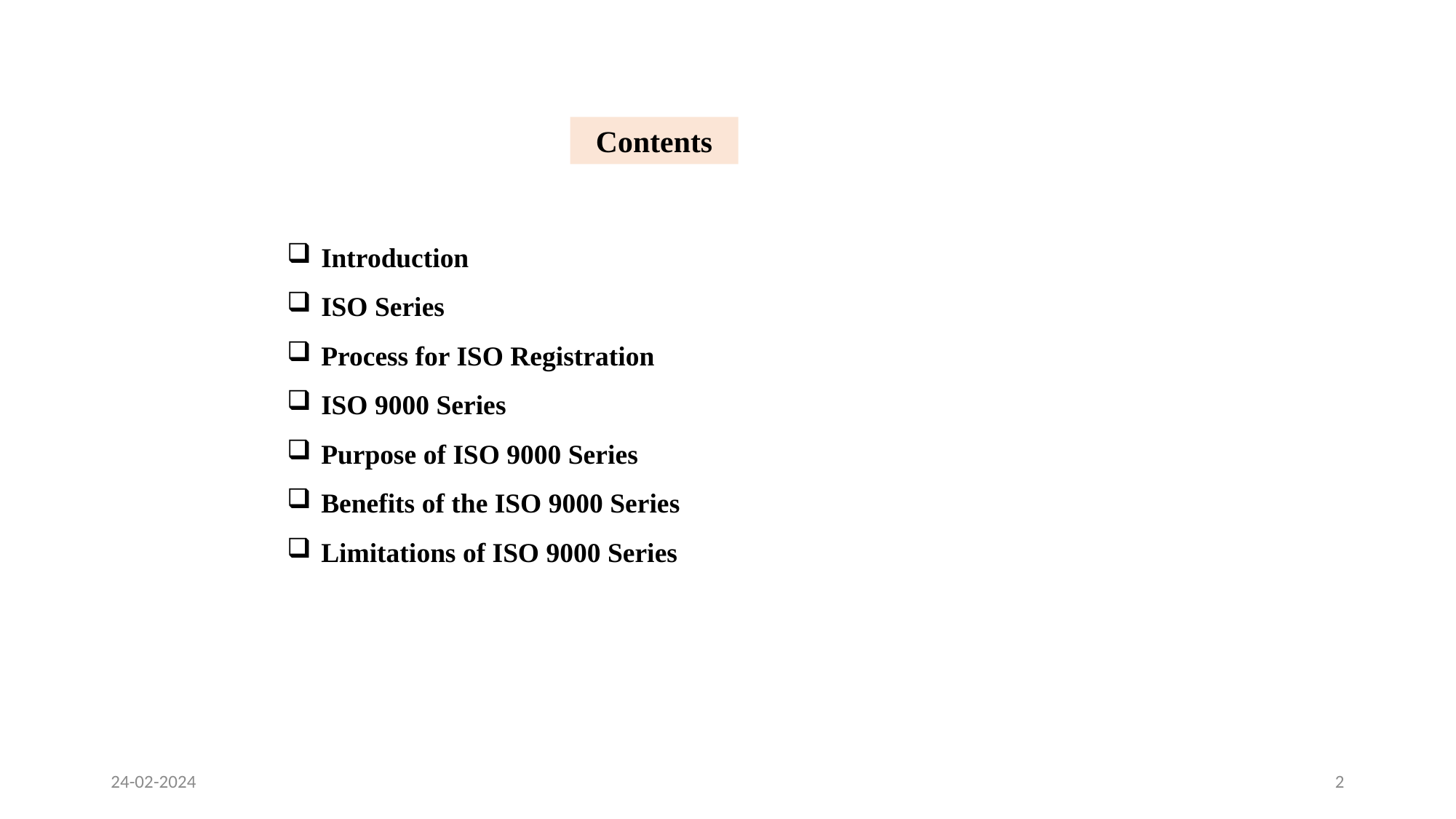

Contents
Introduction
ISO Series
Process for ISO Registration
ISO 9000 Series
Purpose of ISO 9000 Series
Benefits of the ISO 9000 Series
Limitations of ISO 9000 Series
24-02-2024
2